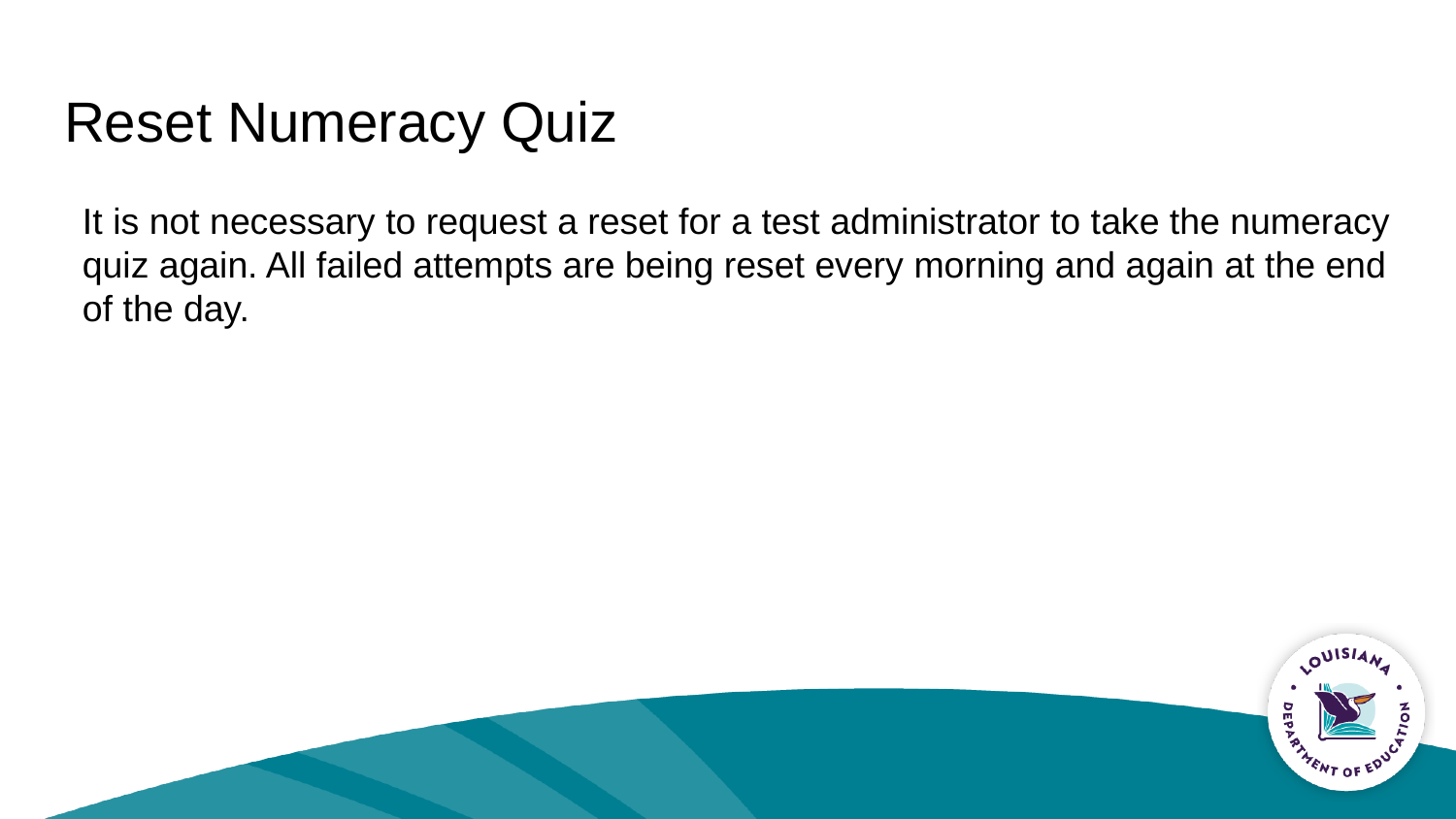

# Reset Numeracy Quiz
It is not necessary to request a reset for a test administrator to take the numeracy quiz again. All failed attempts are being reset every morning and again at the end of the day.